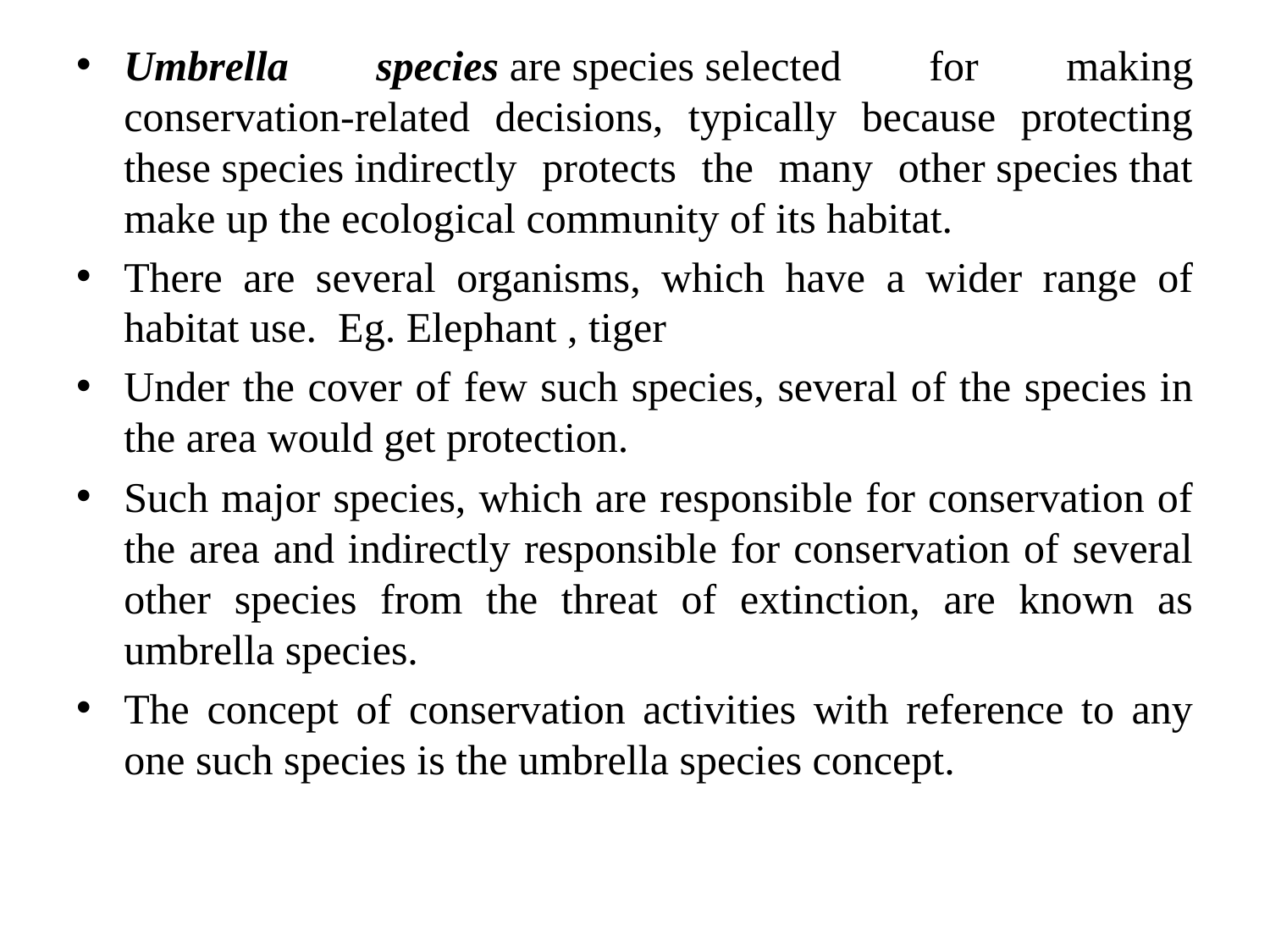

Umbrella species are species selected for making conservation-related decisions, typically because protecting these species indirectly protects the many other species that make up the ecological community of its habitat.
There are several organisms, which have a wider range of habitat use.  Eg. Elephant , tiger
Under the cover of few such species, several of the species in the area would get protection.
Such major species, which are responsible for conservation of the area and indirectly responsible for conservation of several other species from the threat of extinction, are known as umbrella species.
The concept of conservation activities with reference to any one such species is the umbrella species concept.